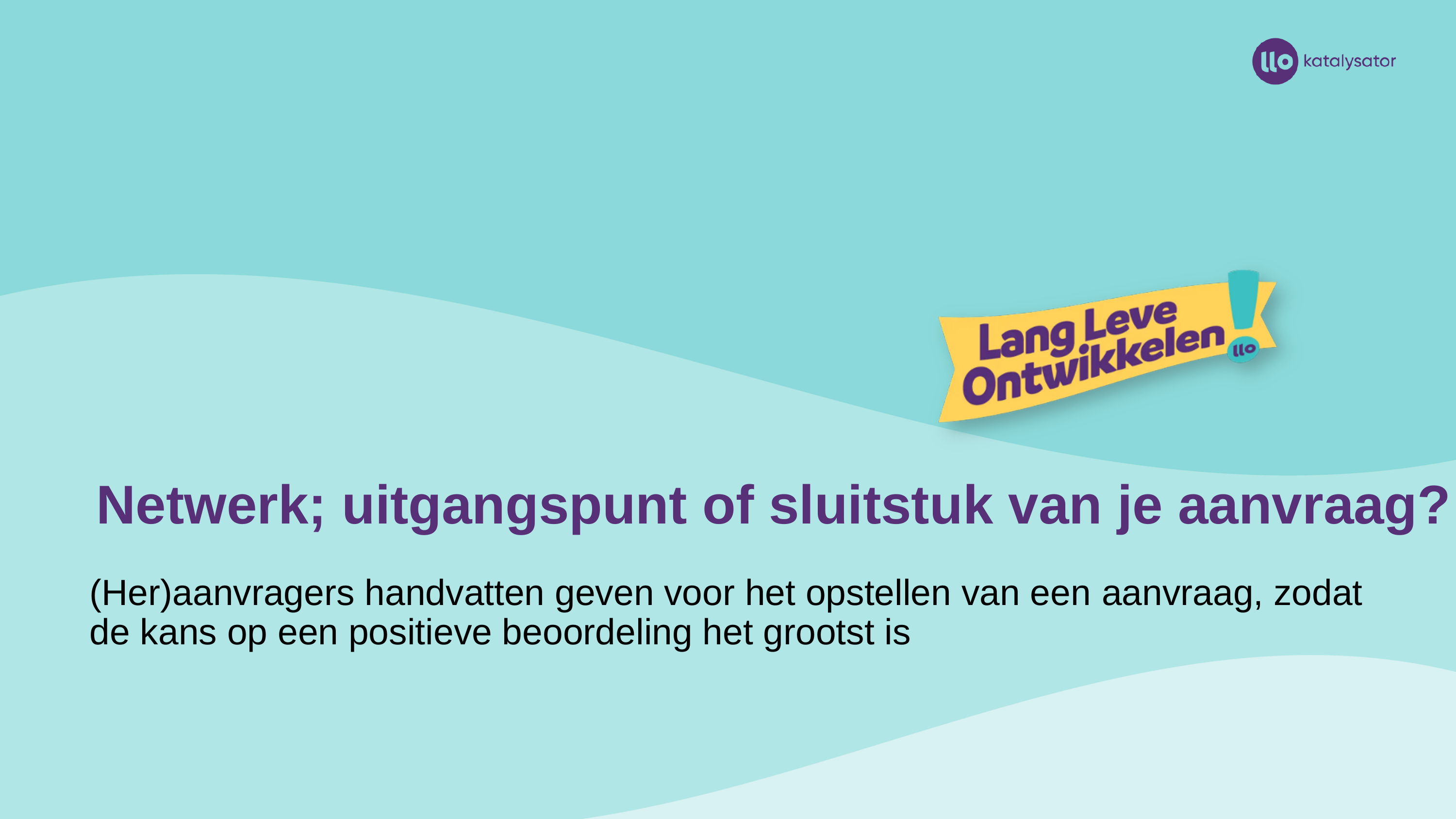

Netwerk; uitgangspunt of sluitstuk van je aanvraag?
(Her)aanvragers handvatten geven voor het opstellen van een aanvraag, zodat de kans op een positieve beoordeling het grootst is